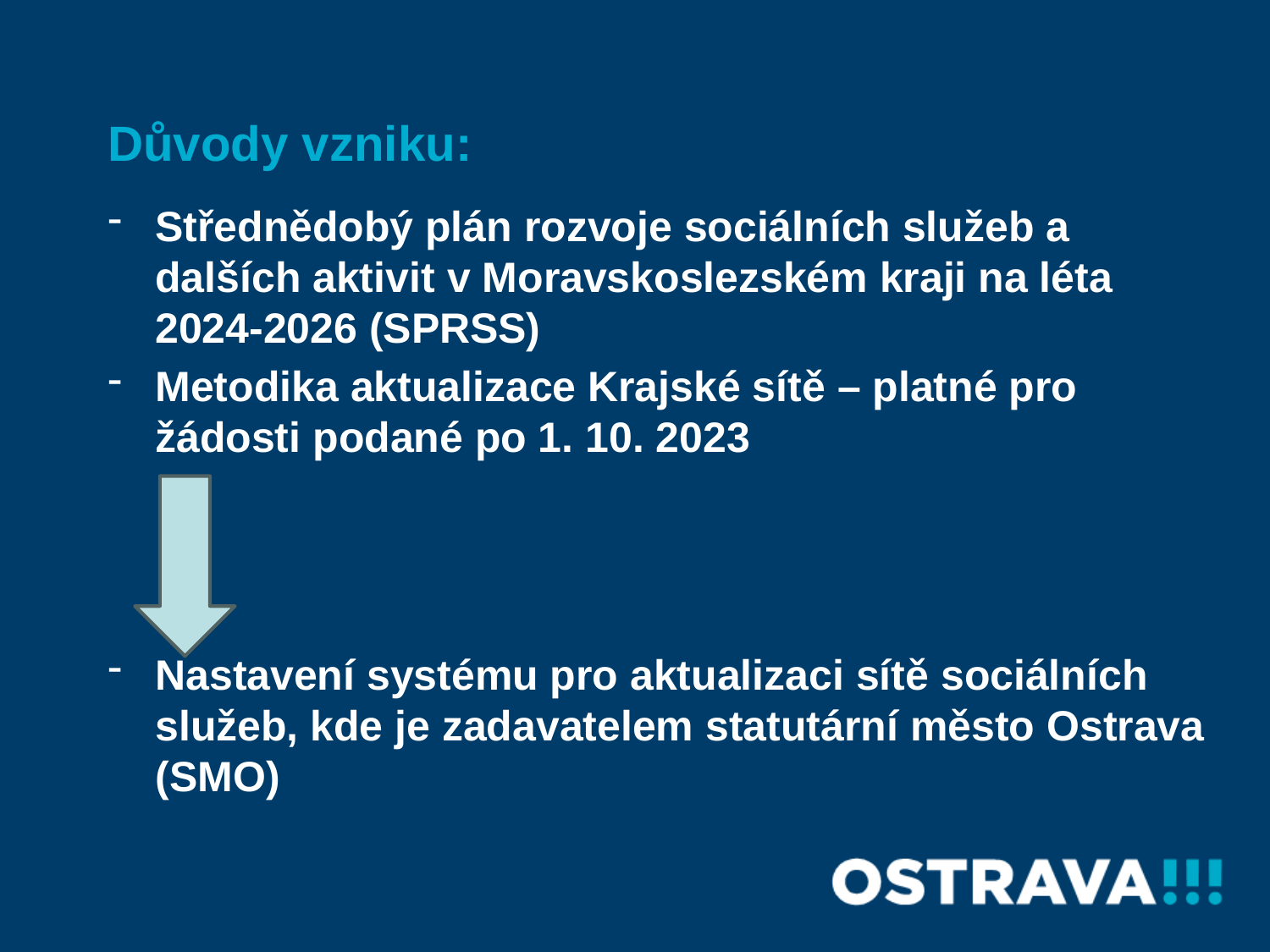

Důvody vzniku:

Střednědobý plán rozvoje sociálních služeb a dalších aktivit v Moravskoslezském kraji na léta 2024-2026 (SPRSS)
Metodika aktualizace Krajské sítě – platné pro žádosti podané po 1. 10. 2023

Nastavení systému pro aktualizaci sítě sociálních služeb, kde je zadavatelem statutární město Ostrava (SMO)